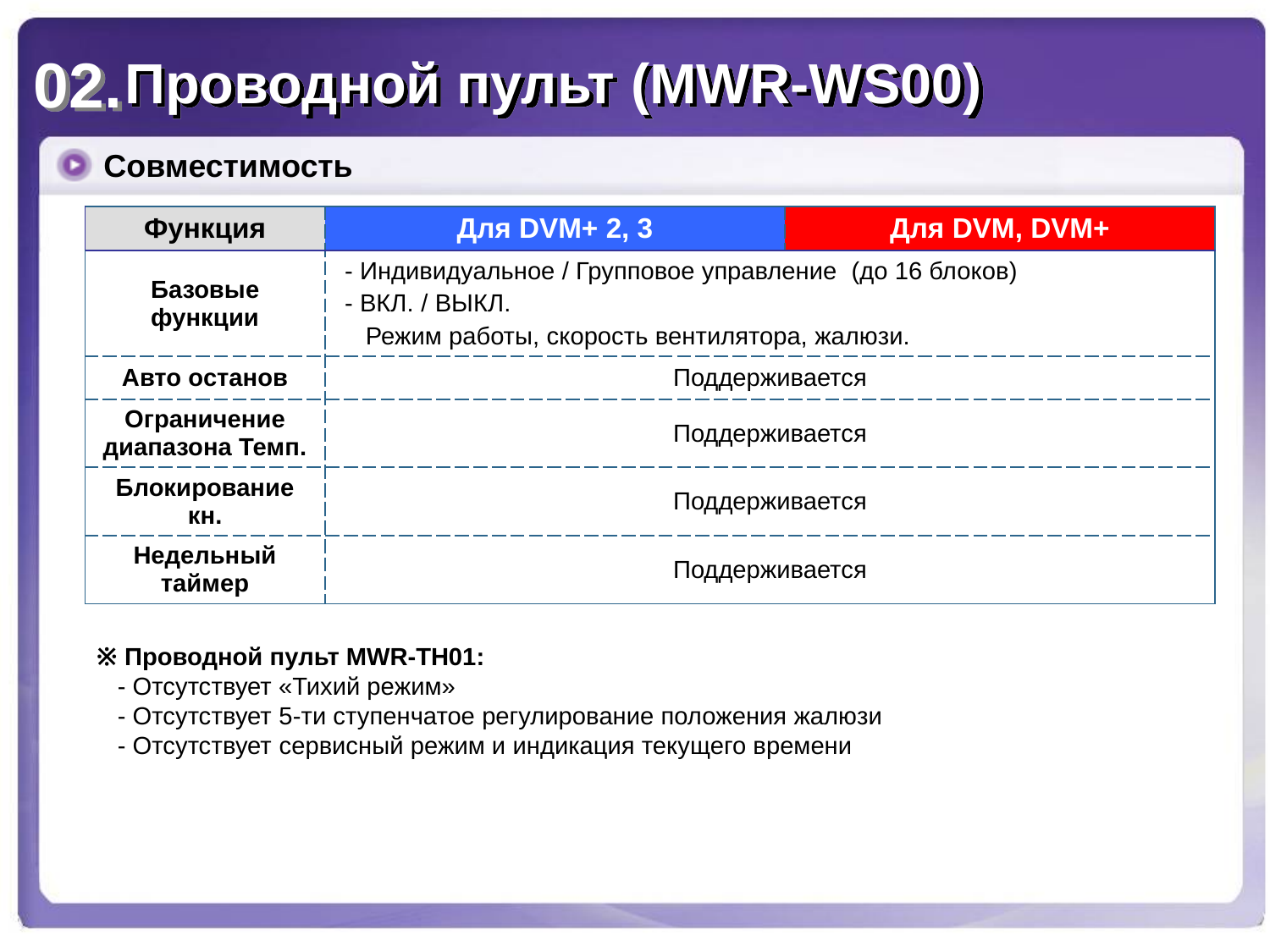

02.
Проводной пульт (MWR-WS00)
Совместимость
| Функция | Для DVM+ 2, 3 | Для DVM, DVM+ |
| --- | --- | --- |
| Базовые функции | - Индивидуальное / Групповое управление (до 16 блоков) - ВКЛ. / ВЫКЛ. Режим работы, скорость вентилятора, жалюзи. |  |
| Авто останов | Поддерживается |  |
| Ограничение диапазона Темп. | Поддерживается |  |
| Блокирование кн. | Поддерживается |  |
| Недельный таймер | Поддерживается |  |
※ Проводной пульт MWR-TH01:
   - Отсутствует «Тихий режим»
   - Отсутствует 5-ти ступенчатое регулирование положения жалюзи
   - Отсутствует сервисный режим и индикация текущего времени